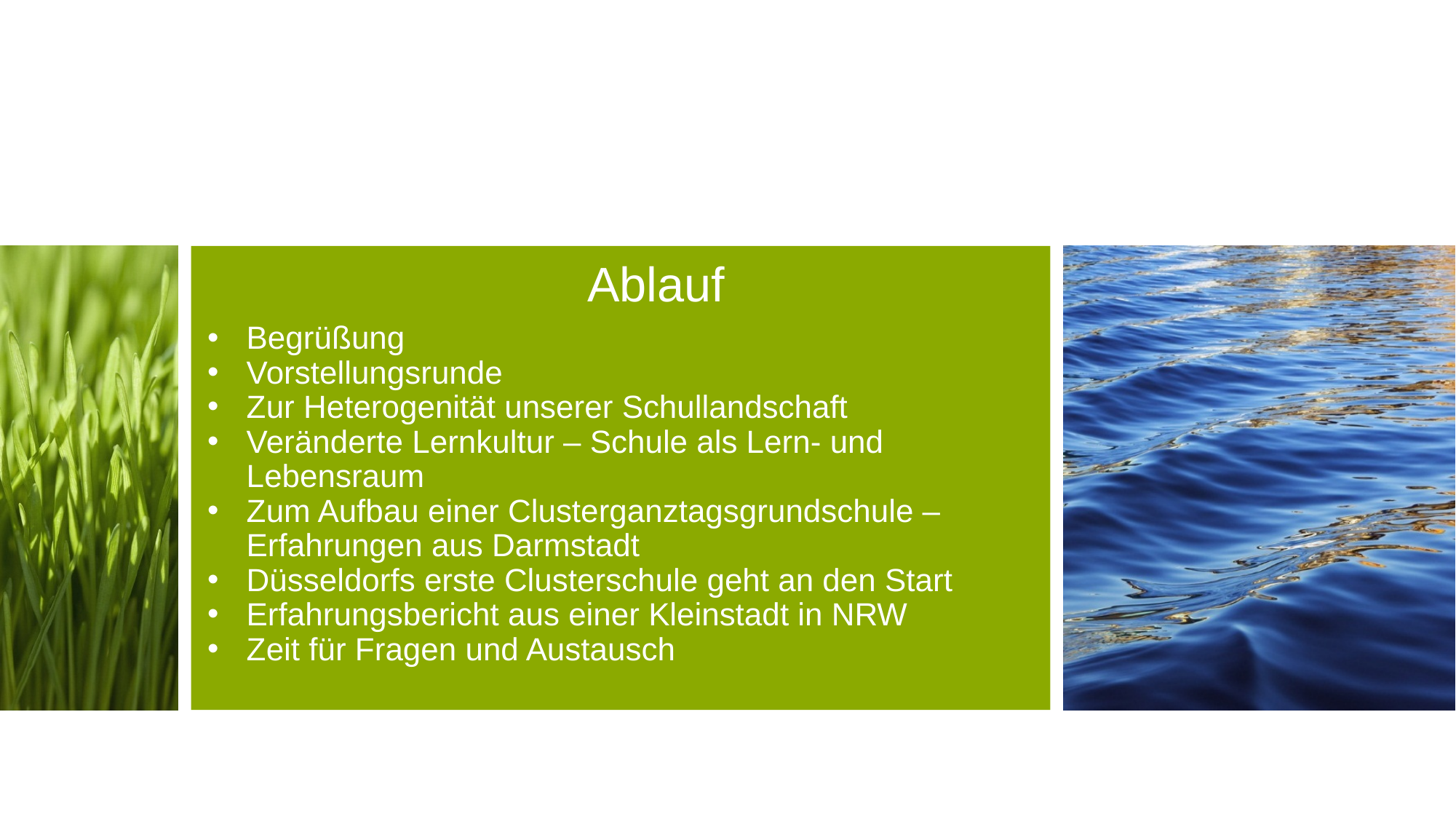

# Ablauf
Begrüßung
Vorstellungsrunde
Zur Heterogenität unserer Schullandschaft
Veränderte Lernkultur – Schule als Lern- und Lebensraum
Zum Aufbau einer Clusterganztagsgrundschule – Erfahrungen aus Darmstadt
Düsseldorfs erste Clusterschule geht an den Start
Erfahrungsbericht aus einer Kleinstadt in NRW
Zeit für Fragen und Austausch